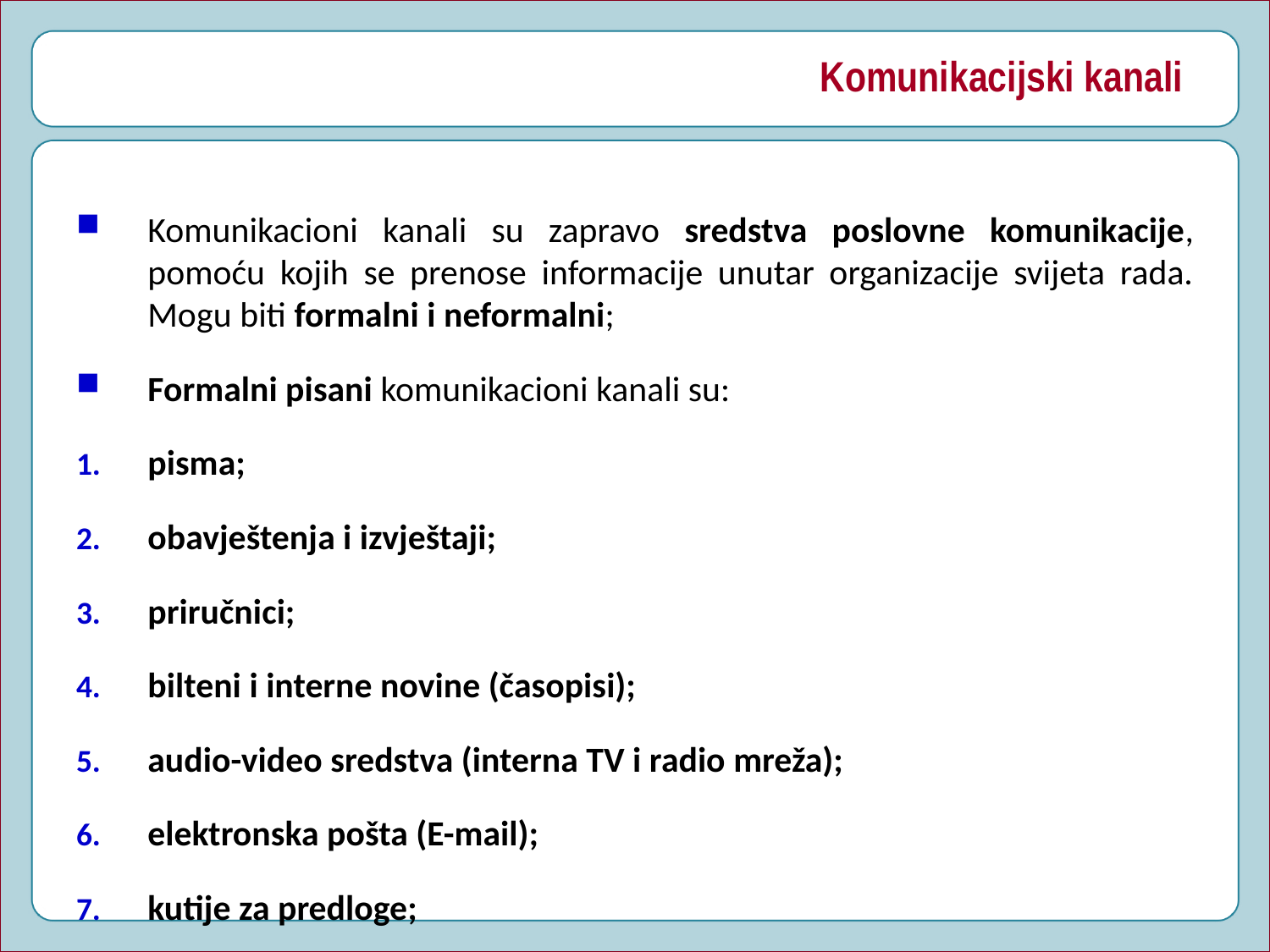

# Komunikacijski kanali
Komunikacioni kanali su zapravo sredstva poslovne komunikacije, pomoću kojih se prenose informacije unutar organizacije svijeta rada. Mogu biti formalni i neformalni;
Formalni pisani komunikacioni kanali su:
pisma;
obavještenja i izvještaji;
priručnici;
bilteni i interne novine (časopisi);
audio-video sredstva (interna TV i radio mreža);
elektronska pošta (E-mail);
kutije za predloge;